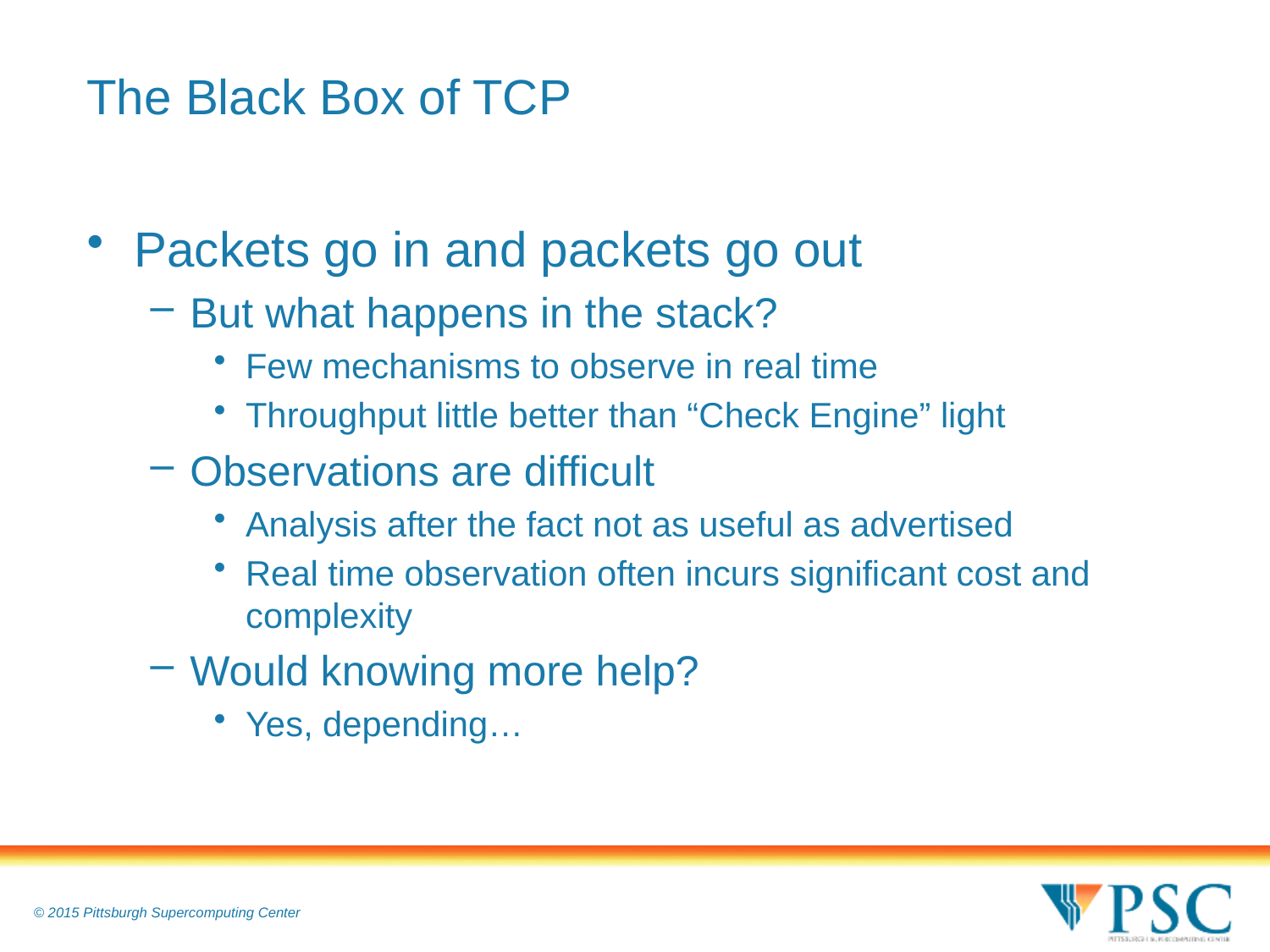

# The Black Box of TCP
Packets go in and packets go out
But what happens in the stack?
Few mechanisms to observe in real time
Throughput little better than “Check Engine” light
Observations are difficult
Analysis after the fact not as useful as advertised
Real time observation often incurs significant cost and complexity
Would knowing more help?
Yes, depending…